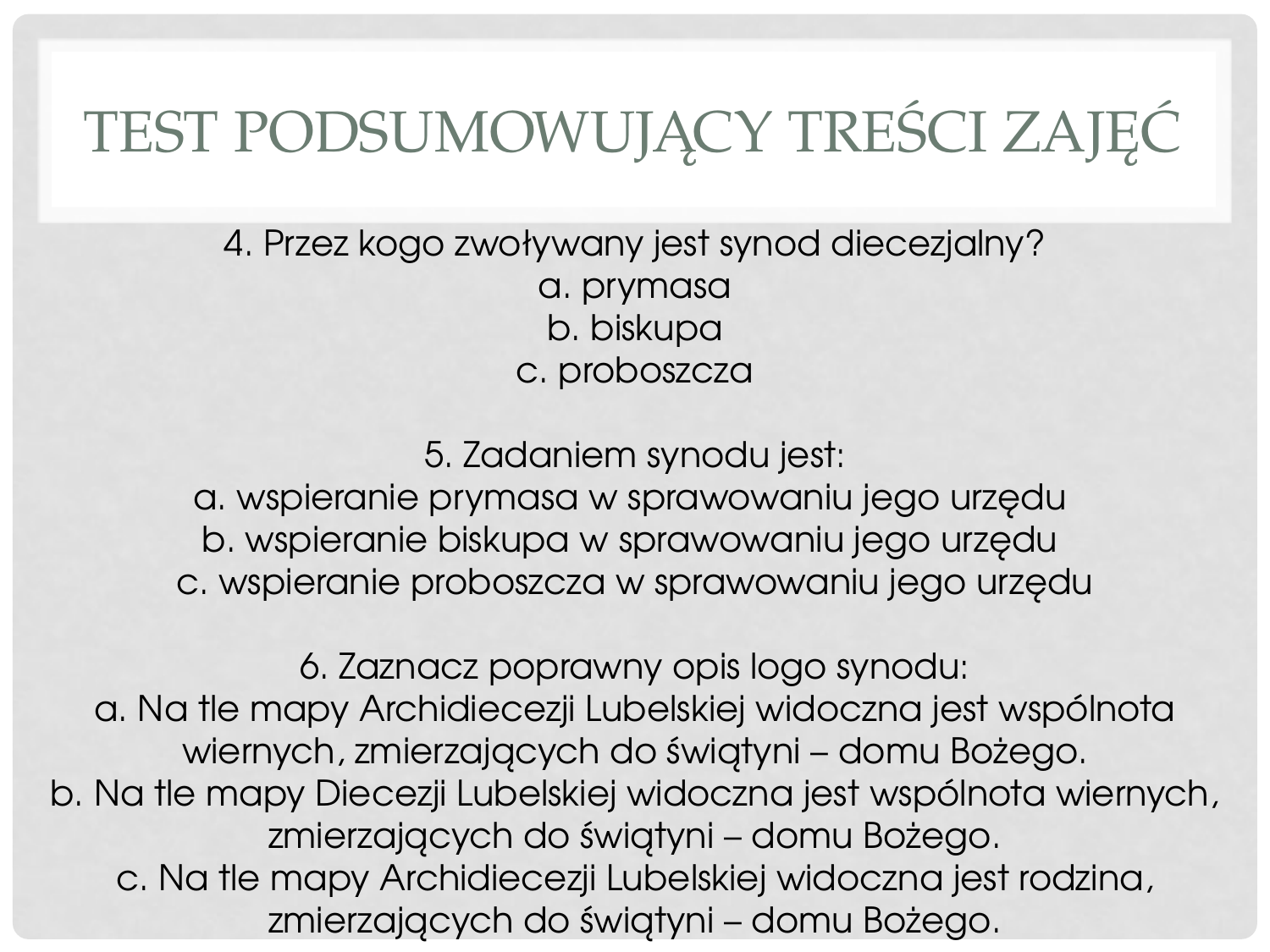

# TEST PODSUMOWUJĄCY TREŚCI ZAJĘĆ
4. Przez kogo zwoływany jest synod diecezjalny?
a. prymasa
b. biskupa
c. proboszcza

5. Zadaniem synodu jest:
a. wspieranie prymasa w sprawowaniu jego urzędu
b. wspieranie biskupa w sprawowaniu jego urzędu
c. wspieranie proboszcza w sprawowaniu jego urzędu

6. Zaznacz poprawny opis logo synodu:
a. Na tle mapy Archidiecezji Lubelskiej widoczna jest wspólnota wiernych, zmierzających do świątyni – domu Bożego.
b. Na tle mapy Diecezji Lubelskiej widoczna jest wspólnota wiernych, zmierzających do świątyni – domu Bożego.
c. Na tle mapy Archidiecezji Lubelskiej widoczna jest rodzina, zmierzających do świątyni – domu Bożego.